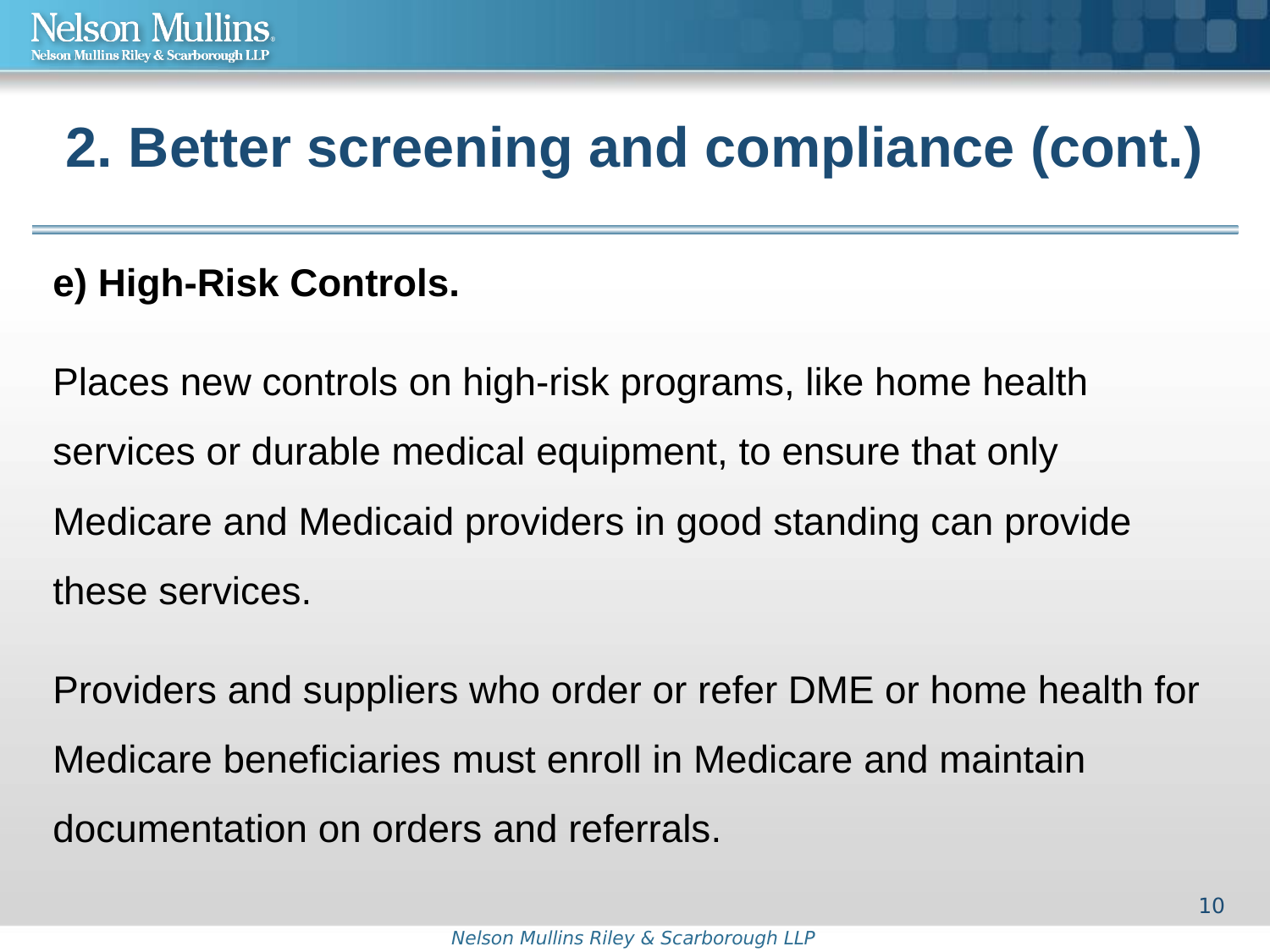

# 2. Better screening and compliance (cont.)
e) High-Risk Controls.
Places new controls on high-risk programs, like home health services or durable medical equipment, to ensure that only Medicare and Medicaid providers in good standing can provide these services.
Providers and suppliers who order or refer DME or home health for Medicare beneficiaries must enroll in Medicare and maintain documentation on orders and referrals.
10